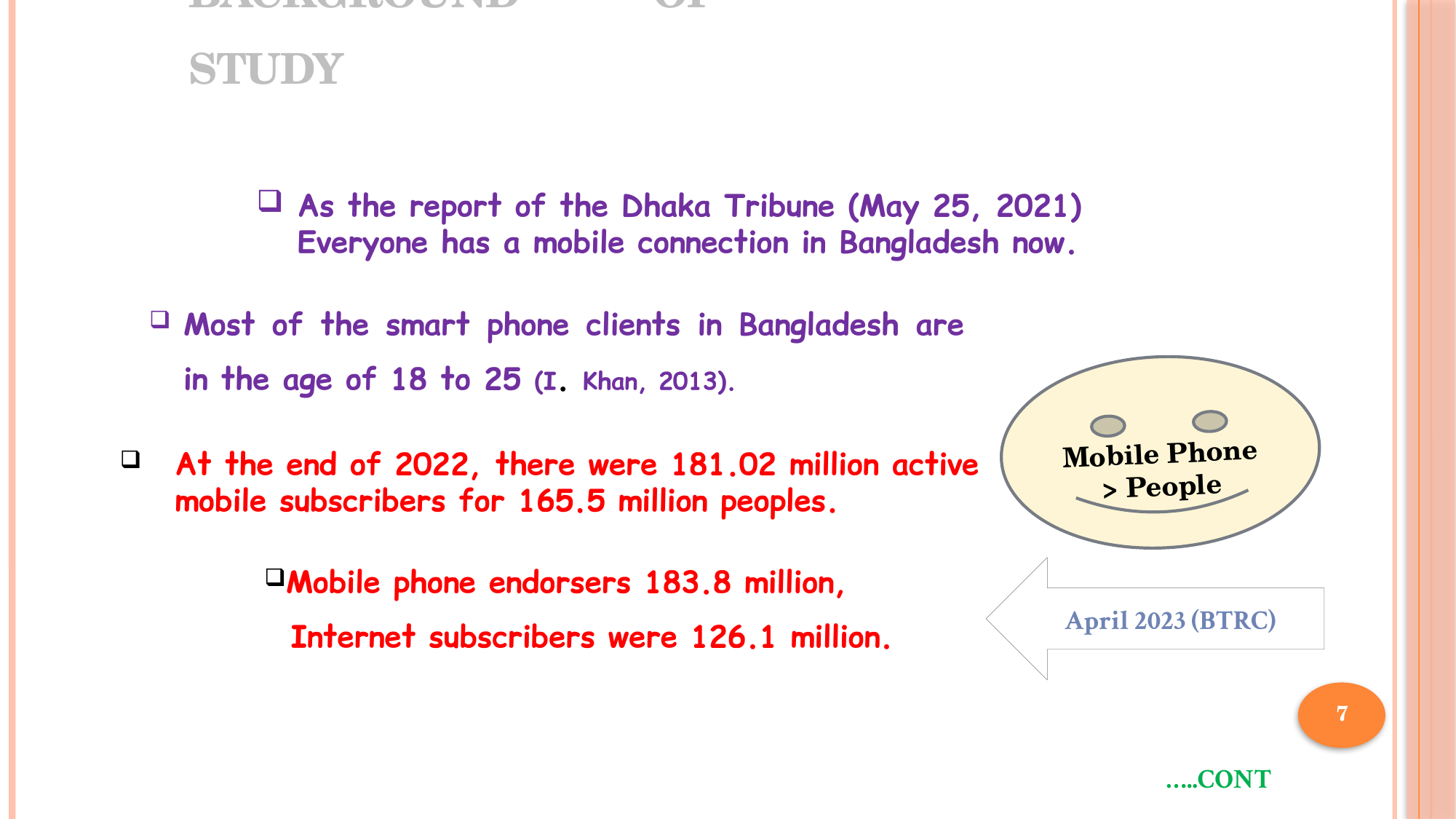

Background of study
As the report of the Dhaka Tribune (May 25, 2021) Everyone has a mobile connection in Bangladesh now.
Most of the smart phone clients in Bangladesh are in the age of 18 to 25 (I. Khan, 2013).

Mobile Phone > People

At the end of 2022, there were 181.02 million active mobile subscribers for 165.5 million peoples.
Mobile phone endorsers 183.8 million,
  Internet subscribers were 126.1 million.
April 2023 (BTRC)
7
…..CONT